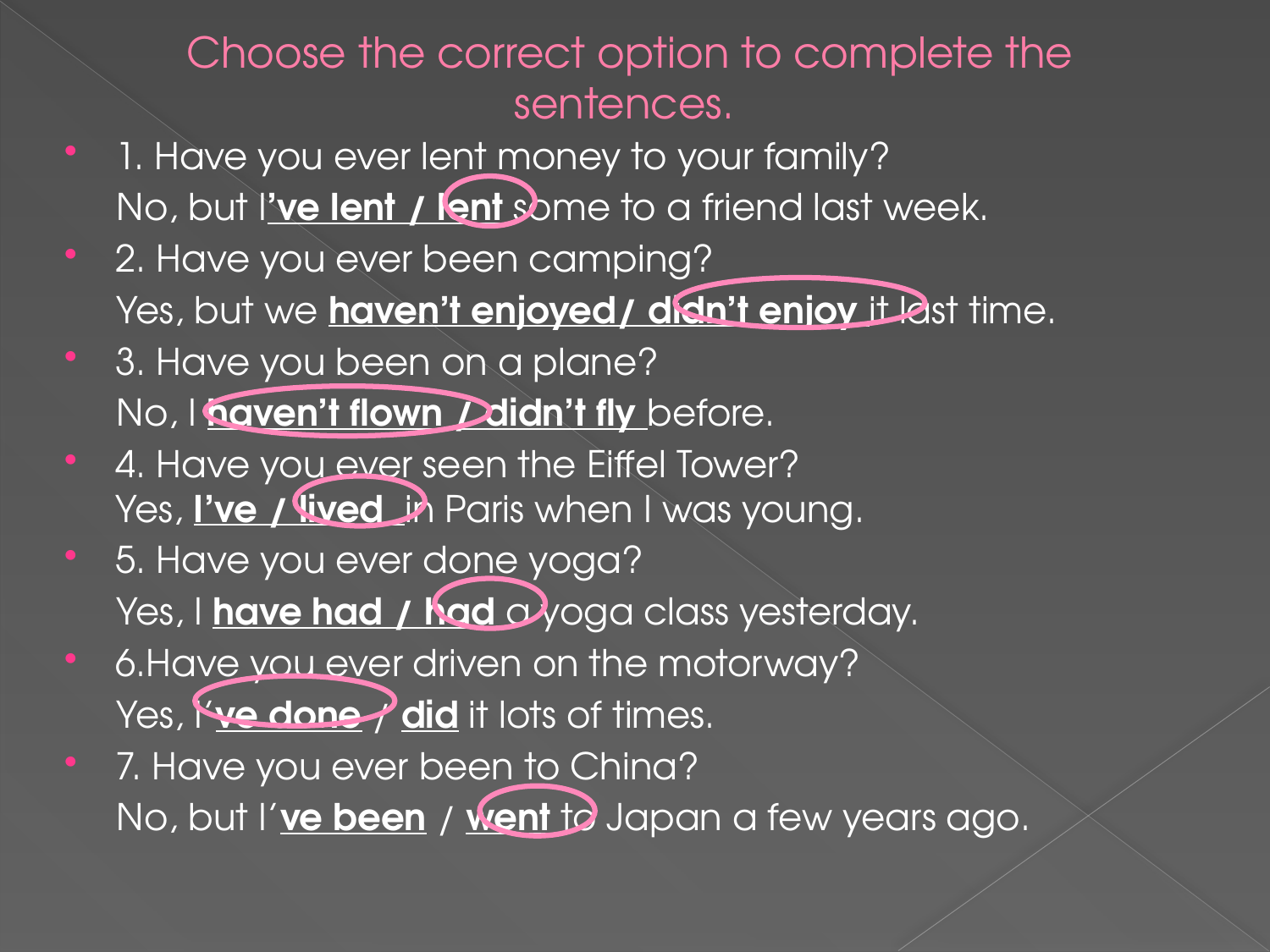

# Choose the correct option to complete the sentences.
1. Have you ever lent money to your family?
     No, but I’ve lent / lent some to a friend last week.
2. Have you ever been camping?
     Yes, but we haven’t enjoyed/ didn’t enjoy it last time.
3. Have you been on a plane?
     No, I haven’t flown / didn’t fly before.
4. Have you ever seen the Eiffel Tower?
Yes, I’ve / lived  in Paris when I was young.
5. Have you ever done yoga?
     Yes, I have had / had a yoga class yesterday.
6.Have you ever driven on the motorway?
     Yes, I’ve done / did it lots of times.
7. Have you ever been to China?
     No, but I’ve been / went to Japan a few years ago.